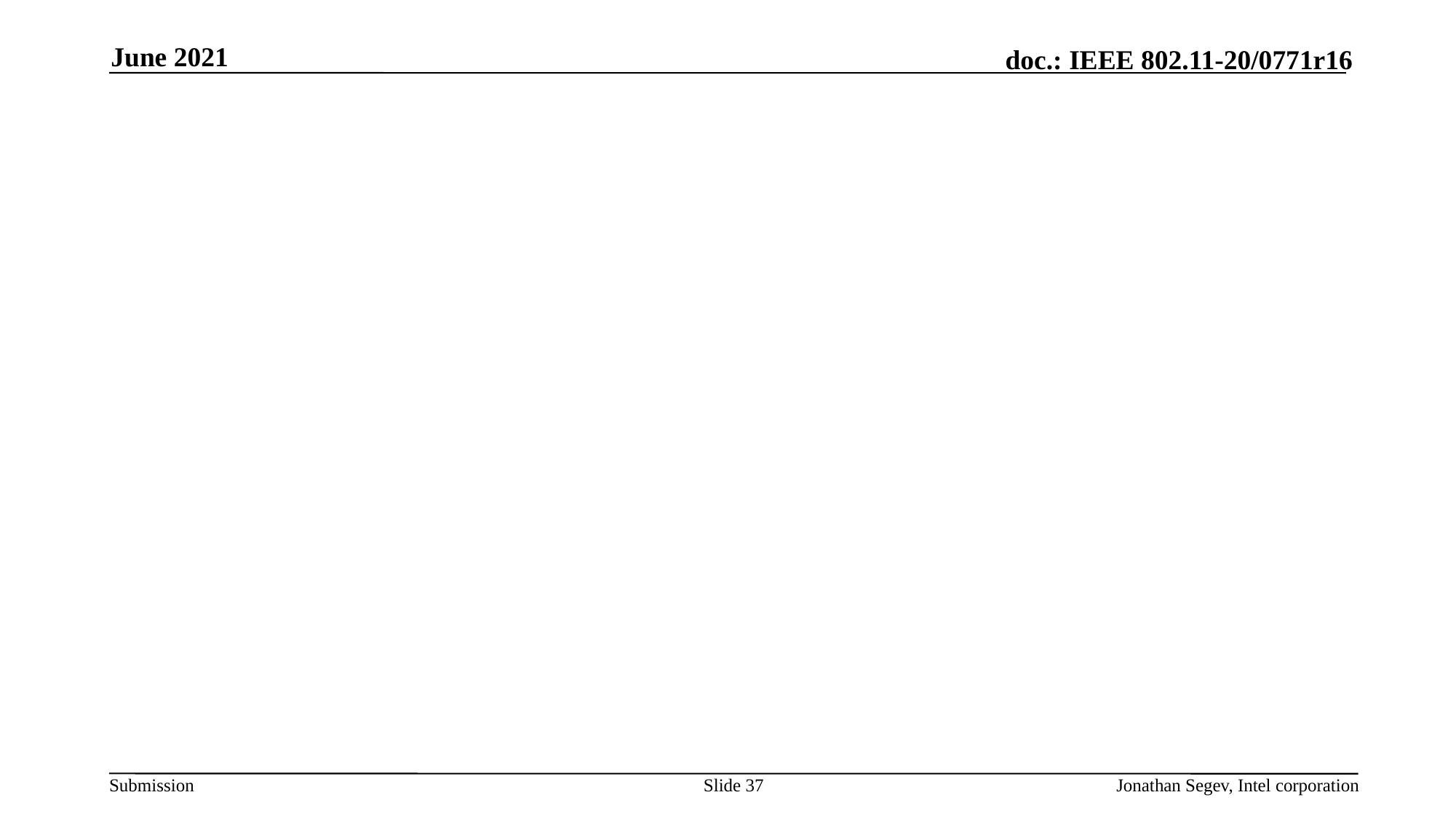

June 2021
#

Slide 37
Jonathan Segev, Intel corporation